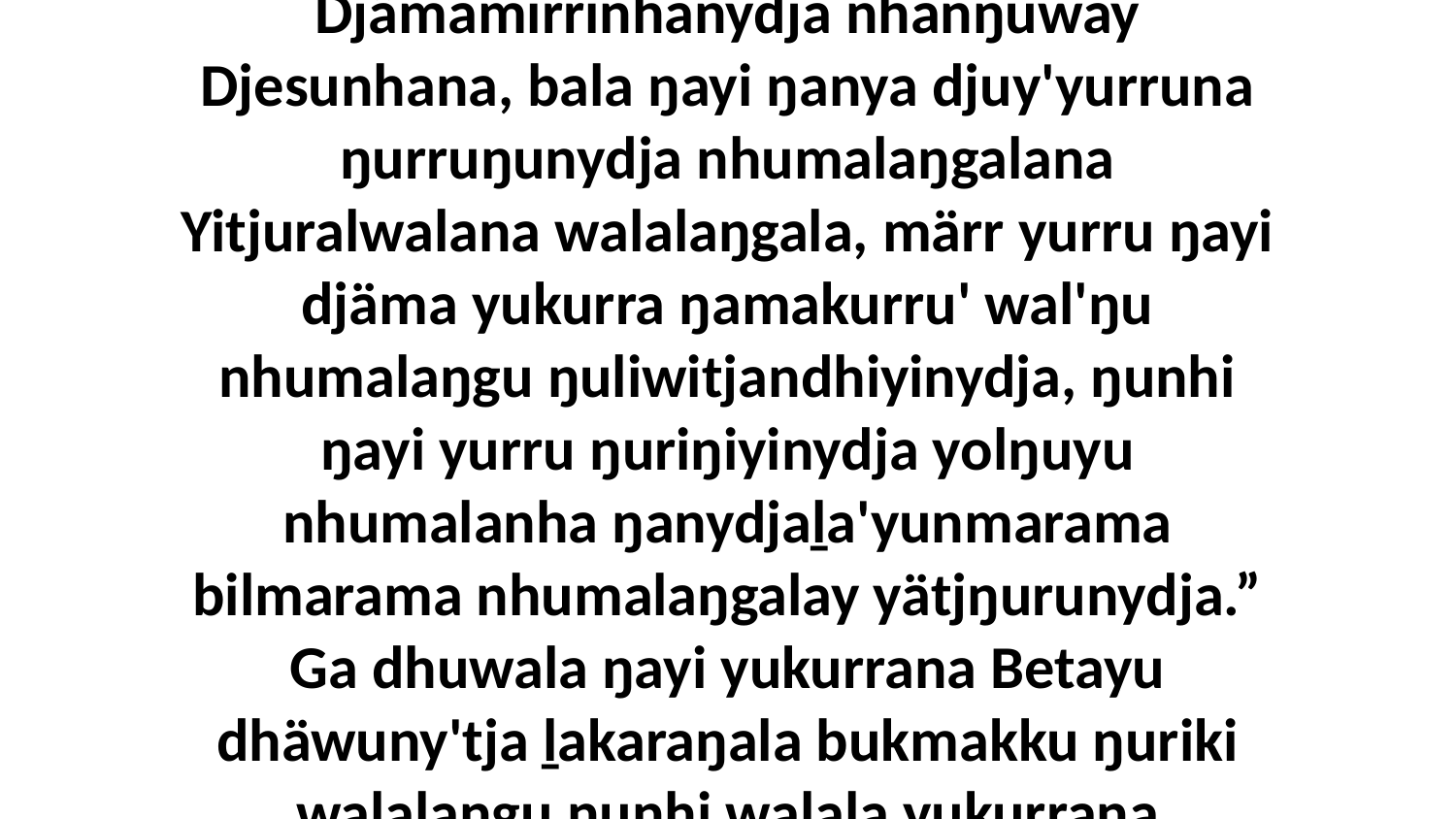

26 Bala ŋayi Godthu nherrarana ŋunhiyi Djämamirrinhanydja nhanŋuway Djesunhana, bala ŋayi ŋanya djuy'yurruna ŋurruŋunydja nhumalaŋgalana Yitjuralwalana walalaŋgala, märr yurru ŋayi djäma yukurra ŋamakurru' wal'ŋu nhumalaŋgu ŋuliwitjandhiyinydja, ŋunhi ŋayi yurru ŋuriŋiyinydja yolŋuyu nhumalanha ŋanydjaḻa'yunmarama bilmarama nhumalaŋgalay yätjŋurunydja.” Ga dhuwala ŋayi yukurrana Betayu dhäwuny'tja ḻakaraŋala bukmakku ŋuriki walalaŋgu ŋunhi walala yukurrana ḻuŋ'thurruna nhanukala ŋulinyaramirriyu.